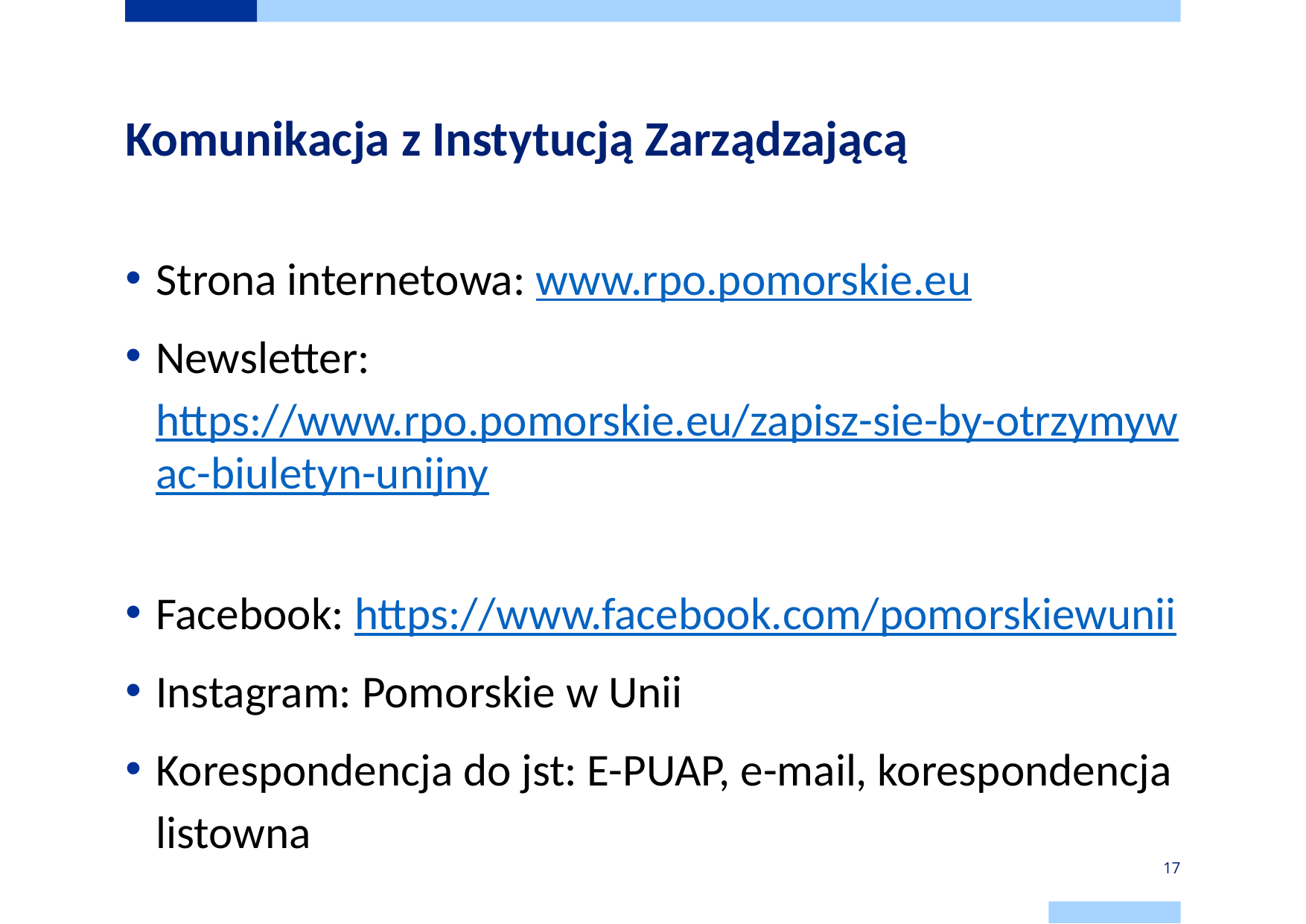

# Komunikacja z Instytucją Zarządzającą
Strona internetowa: www.rpo.pomorskie.eu
Newsletter: https://www.rpo.pomorskie.eu/zapisz-sie-by-otrzymywac-biuletyn-unijny
Facebook: https://www.facebook.com/pomorskiewunii
Instagram: Pomorskie w Unii
Korespondencja do jst: E-PUAP, e-mail, korespondencja listowna
17